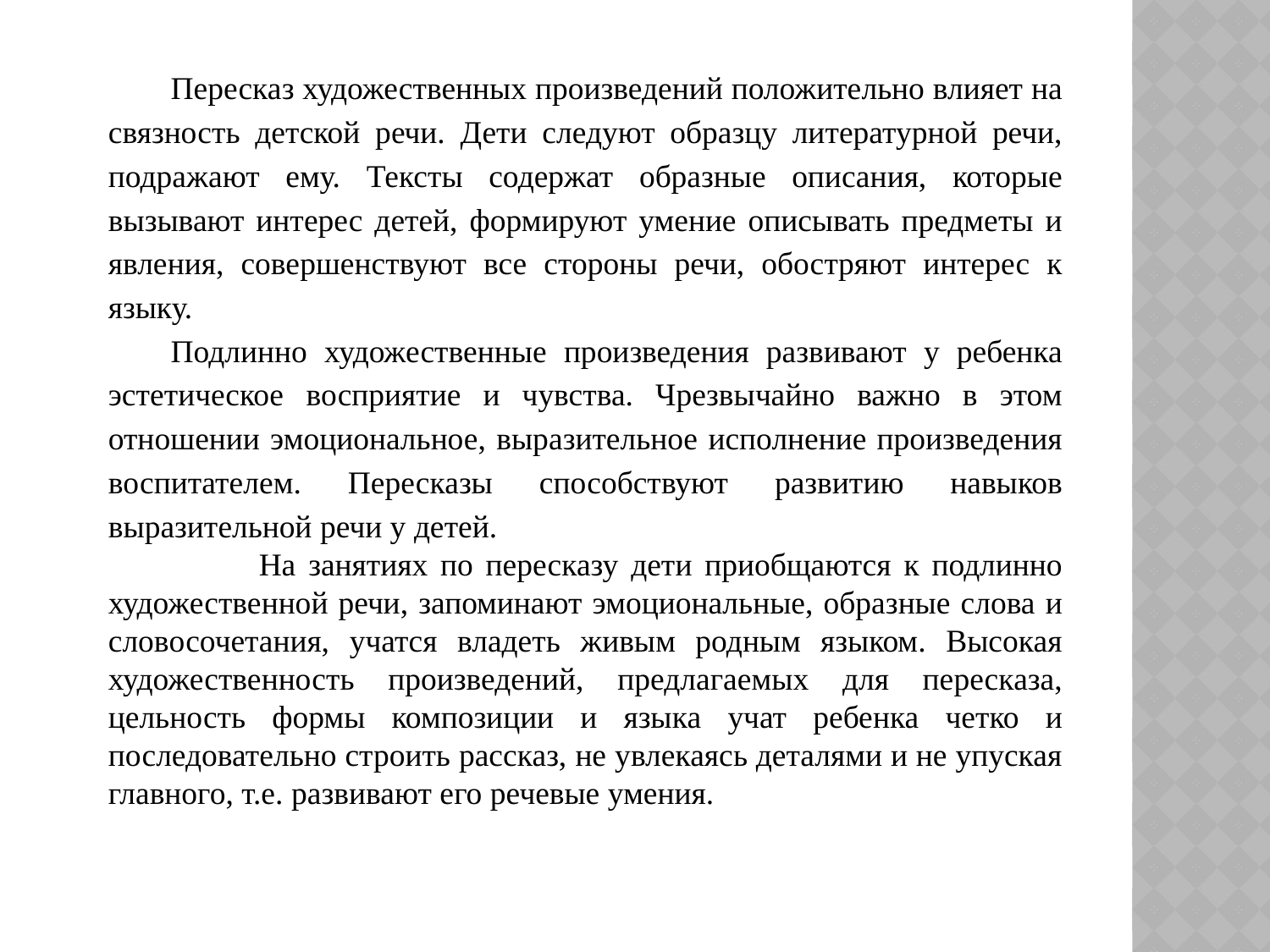

Пересказ художественных произведений положительно влияет на связность детской речи. Дети следуют образцу литературной речи, подражают ему. Тексты содержат образные описания, которые вызывают интерес детей, формируют умение описывать предметы и явления, совершенствуют все стороны речи, обостряют интерес к языку.
Подлинно художественные произведения развивают у ребенка эстетическое восприятие и чувства. Чрезвычайно важно в этом отношении эмоциональное, выразительное исполнение произведения воспитателем. Пересказы способствуют развитию навыков выразительной речи у детей.
       На занятиях по пересказу дети приобщаются к подлинно художественной речи, запоминают эмоциональные, образные слова и словосочетания, учатся владеть живым родным языком. Высокая художественность произведений, предлагаемых для пересказа, цельность формы композиции и языка учат ребенка четко и последовательно строить рассказ, не увлекаясь деталями и не упуская главного, т.е. развивают его речевые умения.